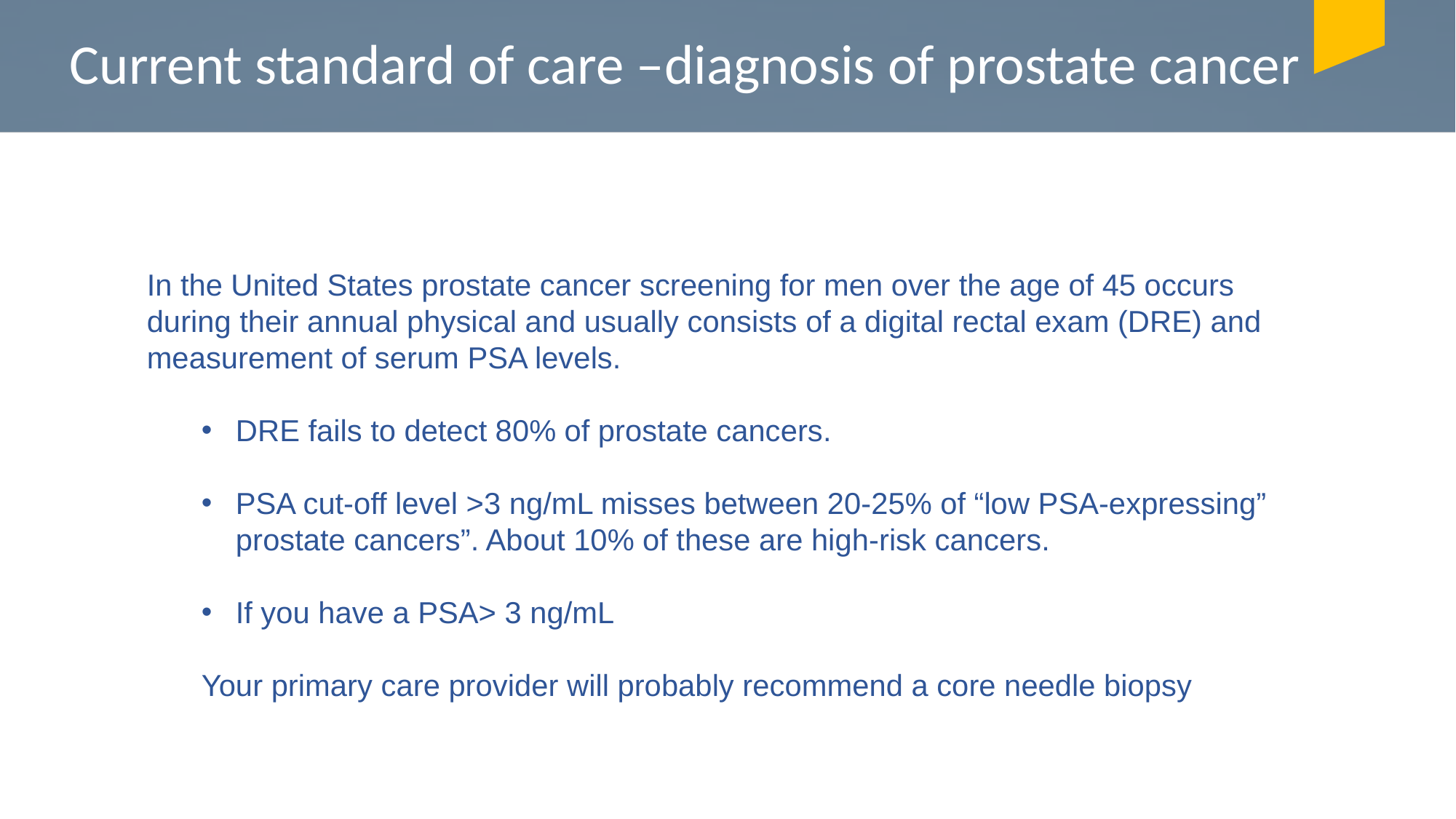

# Current standard of care –diagnosis of prostate cancer

In the United States prostate cancer screening for men over the age of 45 occurs during their annual physical and usually consists of a digital rectal exam (DRE) and measurement of serum PSA levels.

DRE fails to detect 80% of prostate cancers.

PSA cut-off level >3 ng/mL misses between 20-25% of “low PSA-expressing” prostate cancers”. About 10% of these are high-risk cancers.

If you have a PSA> 3 ng/mL

Your primary care provider will probably recommend a core needle biopsy